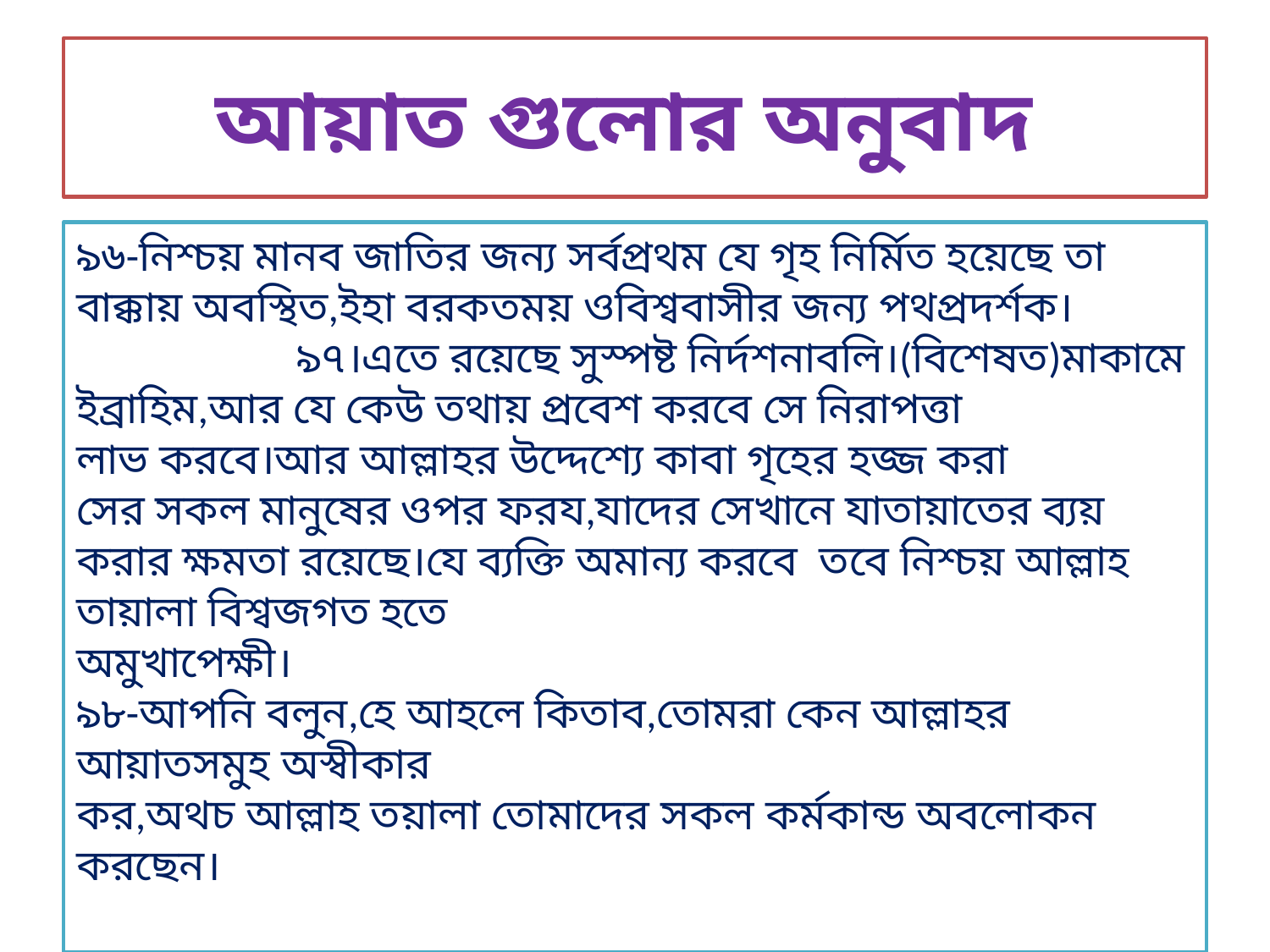

# আয়াত গুলোর অনুবাদ
৯৬-নিশ্চয় মানব জাতির জন্য সর্বপ্রথম যে গৃহ নির্মিত হয়েছে তা বাক্কায় অবস্থিত,ইহা বরকতময় ওবিশ্ববাসীর জন্য পথপ্রদর্শক।                               ৯৭।এতে রয়েছে সুস্পষ্ট নির্দশনাবলি।(বিশেষত)মাকামে ইব্রাহিম,আর যে কেউ তথায় প্রবেশ করবে সে নিরাপত্তা
লাভ করবে।আর আল্লাহর উদ্দেশ্যে কাবা গৃহের হজ্জ করা
সের সকল মানুষের ওপর ফরয,যাদের সেখানে যাতায়াতের ব্যয় করার ক্ষমতা রয়েছে।যে ব্যক্তি অমান্য করবে  তবে নিশ্চয় আল্লাহ তায়ালা বিশ্বজগত হতে
অমুখাপেক্ষী।
৯৮-আপনি বলুন,হে আহলে কিতাব,তোমরা কেন আল্লাহর আয়াতসমুহ অস্বীকার
কর,অথচ আল্লাহ তয়ালা তোমাদের সকল কর্মকান্ড অবলোকন করছেন।